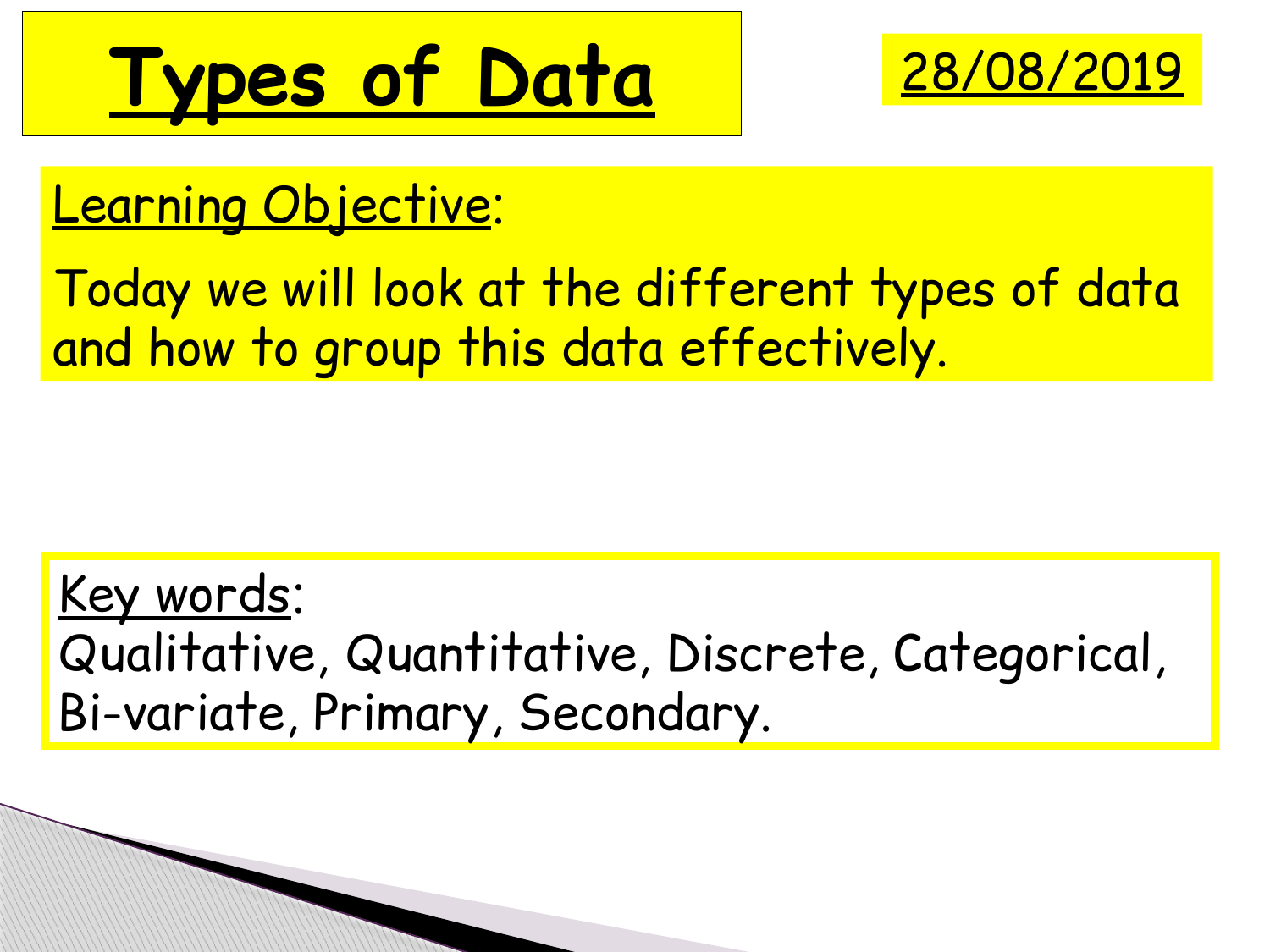

Types of Data
Stratified Sampling.
28/08/2019
Learning Objective:
Today we will look at the different types of data and how to group this data effectively.
Key words:                                              Qualitative, Quantitative, Discrete, Categorical, Bi-variate, Primary, Secondary.